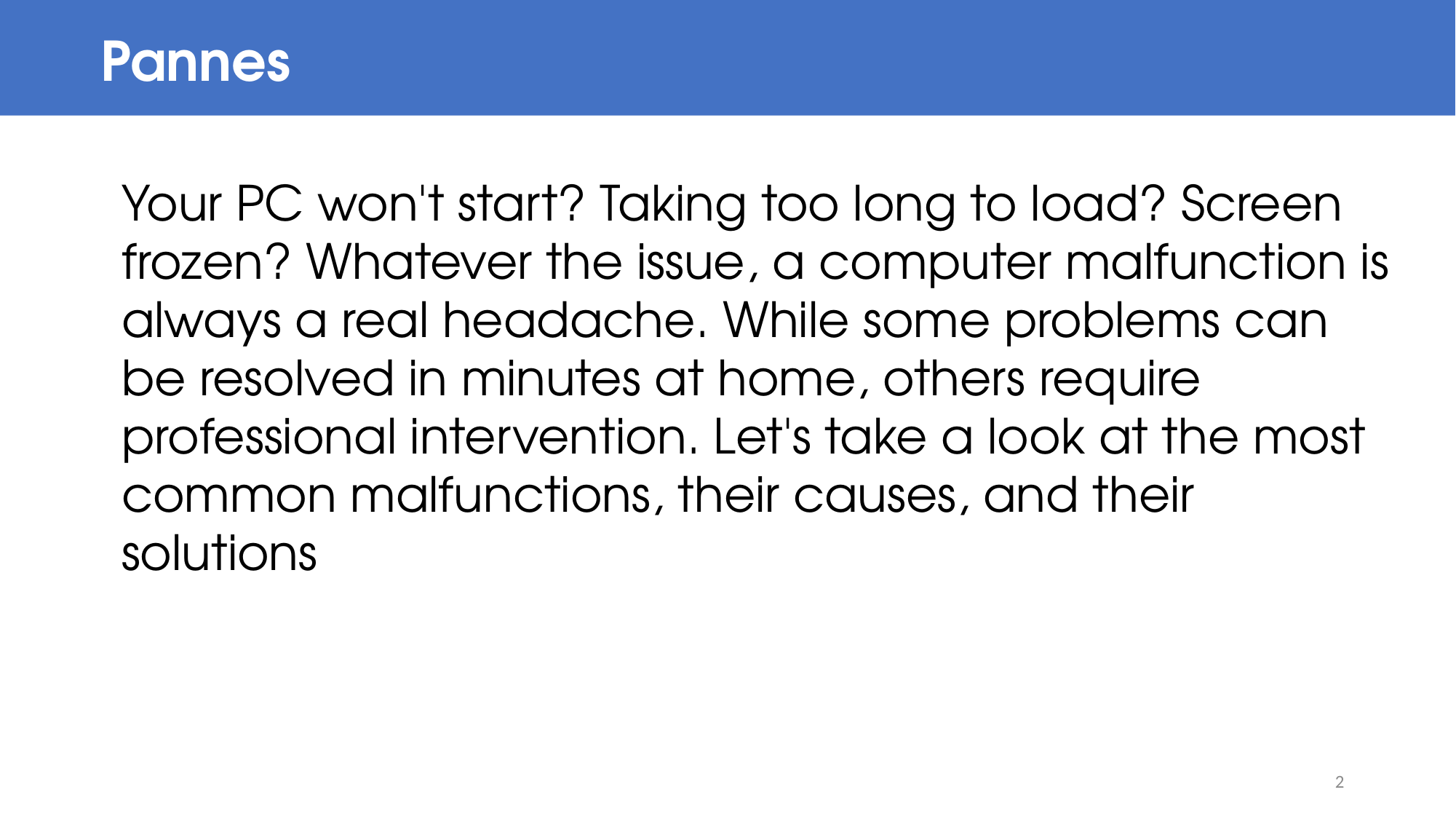

Pannes
Your PC won't start? Taking too long to load? Screen frozen? Whatever the issue, a computer malfunction is always a real headache. While some problems can be resolved in minutes at home, others require professional intervention. Let's take a look at the most common malfunctions, their causes, and their solutions
2